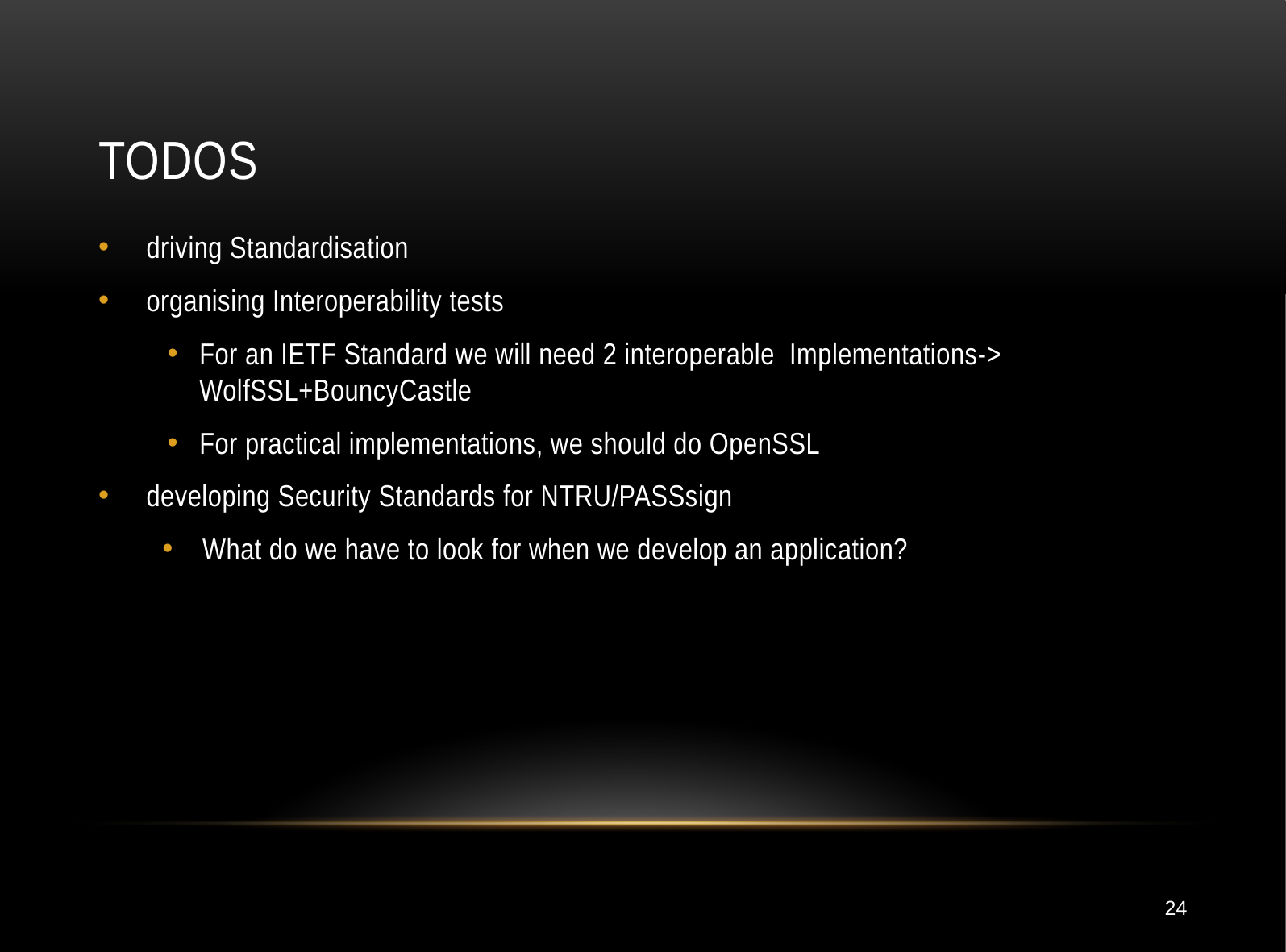

# Todos
driving Standardisation
organising Interoperability tests
For an IETF Standard we will need 2 interoperable  Implementations-> WolfSSL+BouncyCastle
For practical implementations, we should do OpenSSL
developing Security Standards for NTRU/PASSsign
What do we have to look for when we develop an application?

24